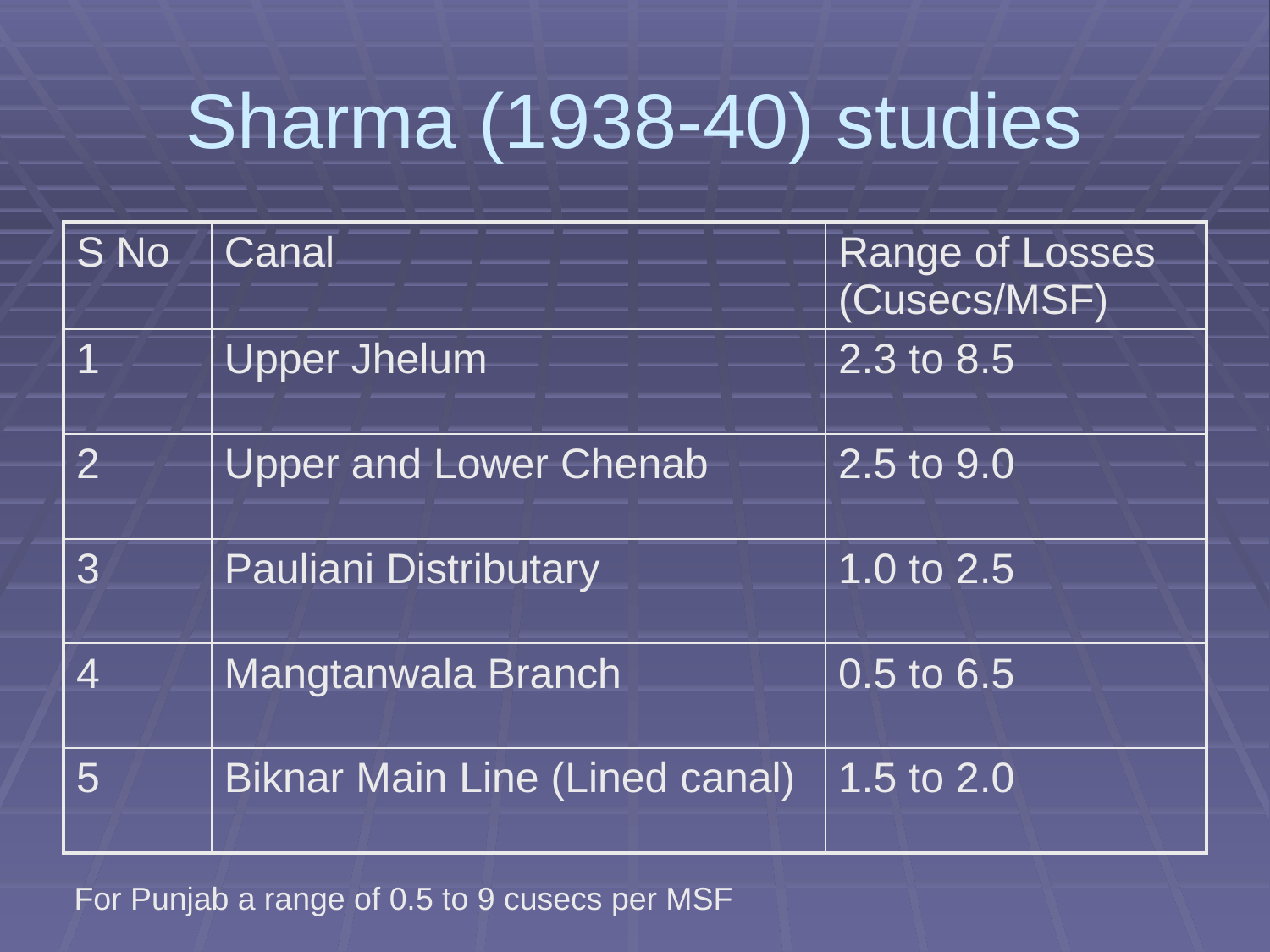

# Sharma (1938-40) studies
| S No | Canal | Range of Losses (Cusecs/MSF) |
| --- | --- | --- |
| 1 | Upper Jhelum | 2.3 to 8.5 |
| 2 | Upper and Lower Chenab | 2.5 to 9.0 |
| 3 | Pauliani Distributary | 1.0 to 2.5 |
| 4 | Mangtanwala Branch | 0.5 to 6.5 |
| 5 | Biknar Main Line (Lined canal) | 1.5 to 2.0 |
For Punjab a range of 0.5 to 9 cusecs per MSF